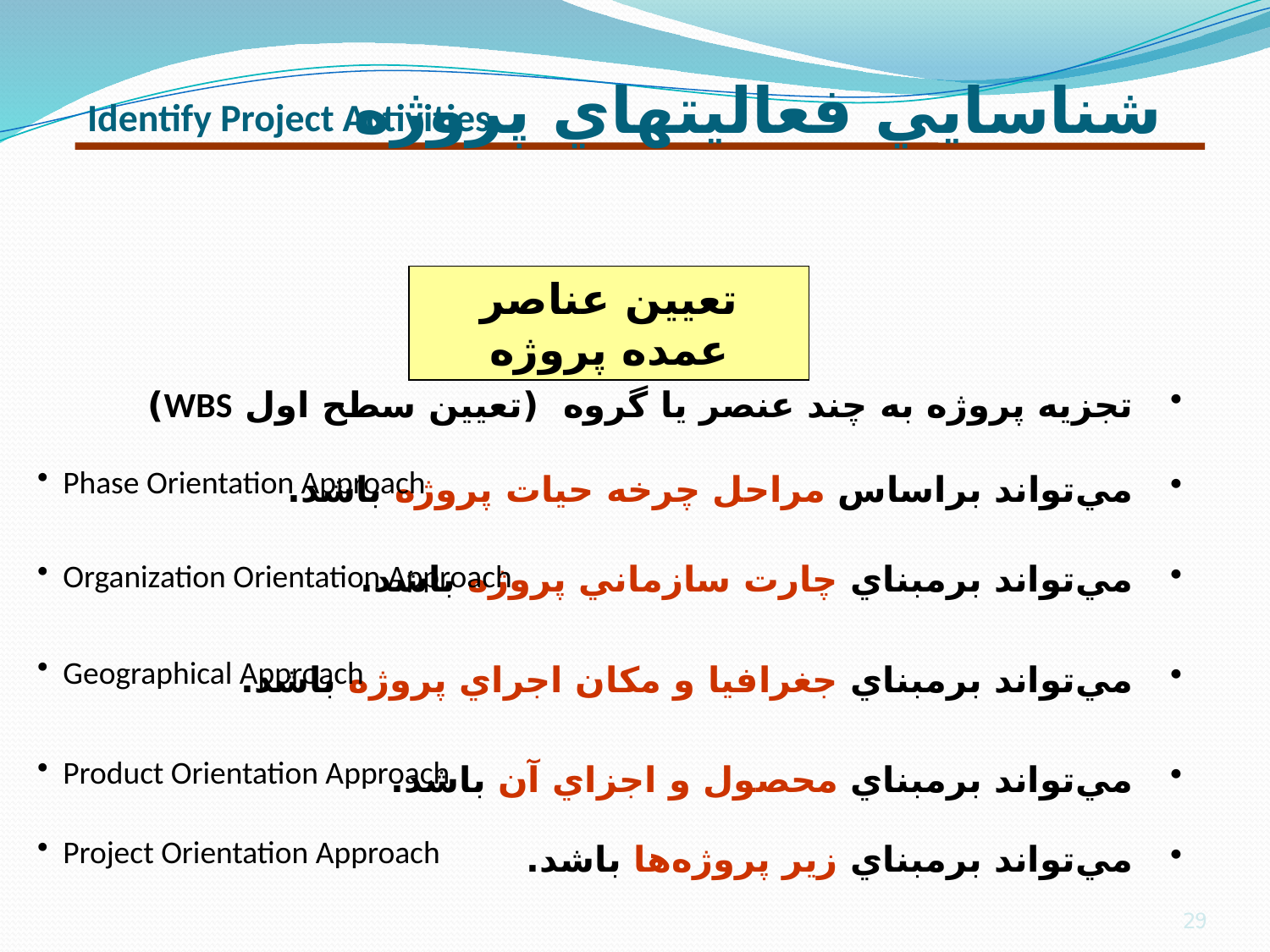

شناسايي فعاليتهاي پروژه
Identify Project Activities

تعيين عناصر عمده پروژه
   تجزيه پروژه به چند عنصر يا گروه  (تعيين سطح اول WBS)
  Phase Orientation Approach
   مي‌تواند براساس مراحل چرخه حيات پروژه باشد.
  Organization Orientation Approach
   مي‌تواند برمبناي چارت سازماني پروژه باشد.
  Geographical Approach
   مي‌تواند برمبناي جغرافيا و مكان اجراي پروژه باشد.
  Product Orientation Approach
   مي‌تواند برمبناي محصول و اجزاي آن باشد.
  Project Orientation Approach
   مي‌تواند برمبناي زير پروژه‌ها باشد.
29